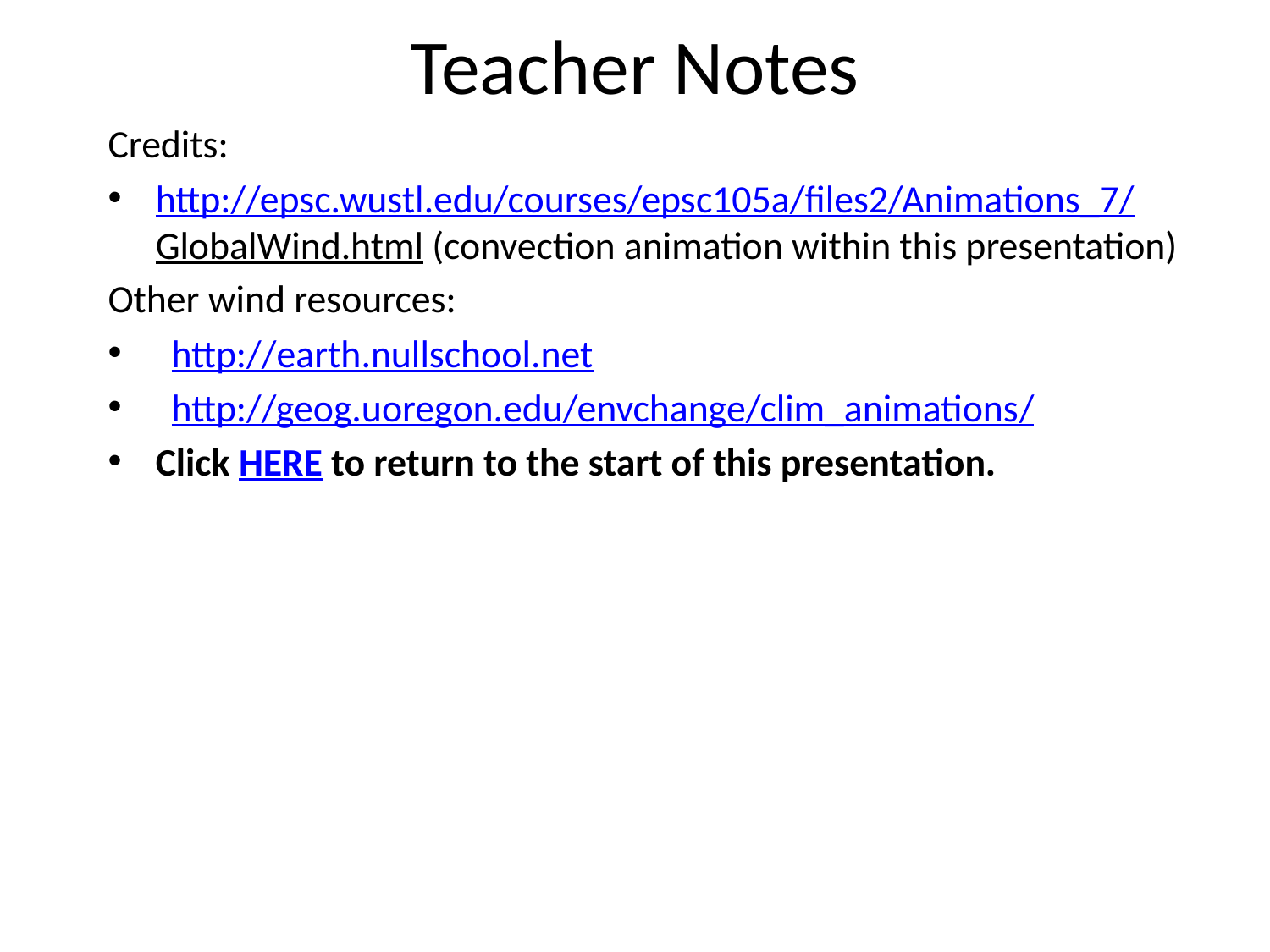

# Teacher Notes
Credits:
http://epsc.wustl.edu/courses/epsc105a/files2/Animations_7/GlobalWind.html (convection animation within this presentation)
Other wind resources:
http://earth.nullschool.net
http://geog.uoregon.edu/envchange/clim_animations/
Click HERE to return to the start of this presentation.